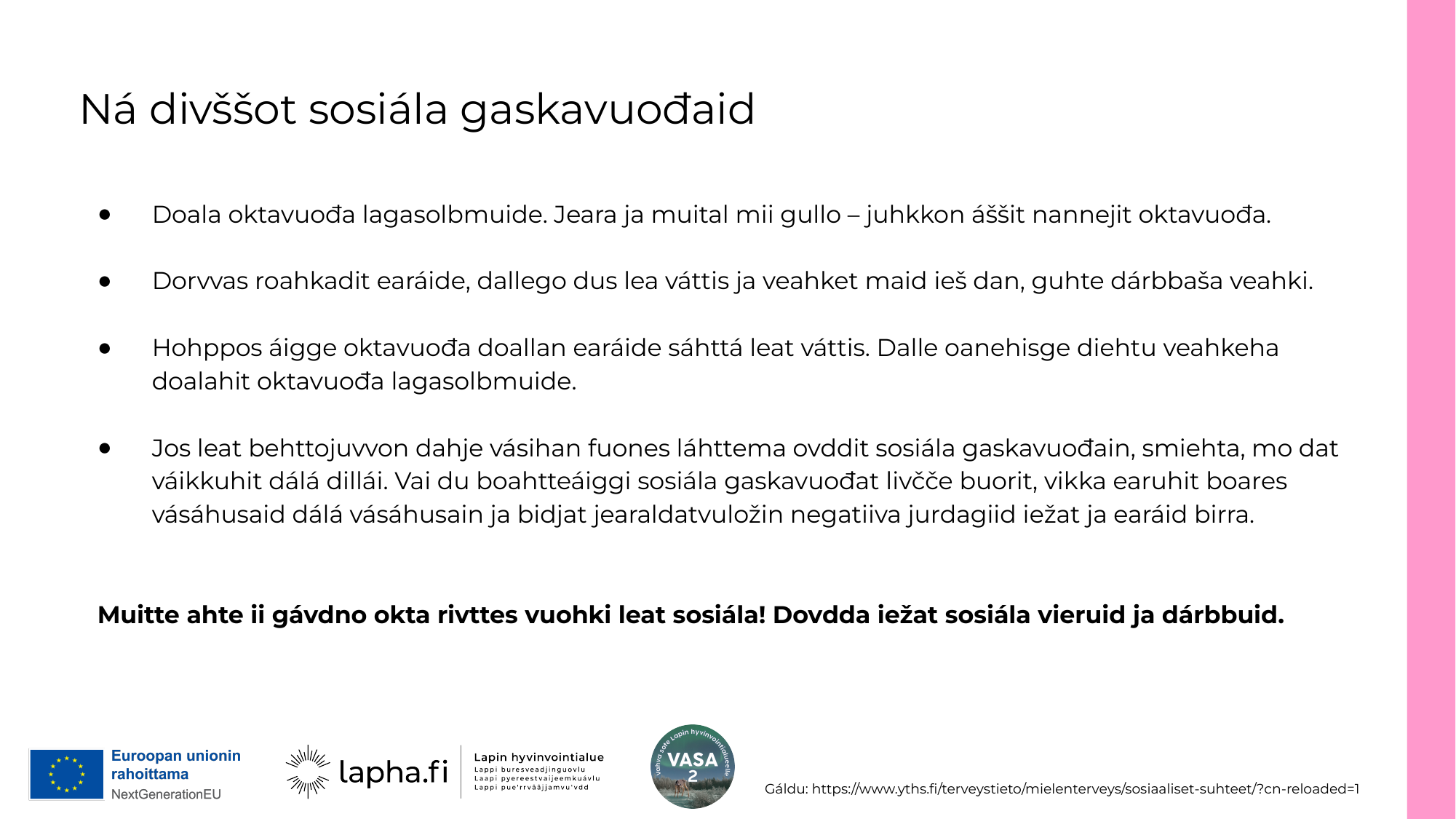

# Ná divššot sosiála gaskavuođaid
Doala oktavuođa lagasolbmuide. Jeara ja muital mii gullo – juhkkon áššit nannejit oktavuođa.

Dorvvas roahkadit earáide, dallego dus lea váttis ja veahket maid ieš dan, guhte dárbbaša veahki.

Hohppos áigge oktavuođa doallan earáide sáhttá leat váttis. Dalle oanehisge diehtu veahkeha doalahit oktavuođa lagasolbmuide.

Jos leat behttojuvvon dahje vásihan fuones láhttema ovddit sosiála gaskavuođain, smiehta, mo dat váikkuhit dálá dillái. Vai du boahtteáiggi sosiála gaskavuođat livčče buorit, vikka earuhit boares vásáhusaid dálá vásáhusain ja bidjat jearaldatvuložin negatiiva jurdagiid iežat ja earáid birra.

Muitte ahte ii gávdno okta rivttes vuohki leat sosiála! Dovdda iežat sosiála vieruid ja dárbbuid.
Gáldu: https://www.yths.fi/terveystieto/mielenterveys/sosiaaliset-suhteet/?cn-reloaded=1